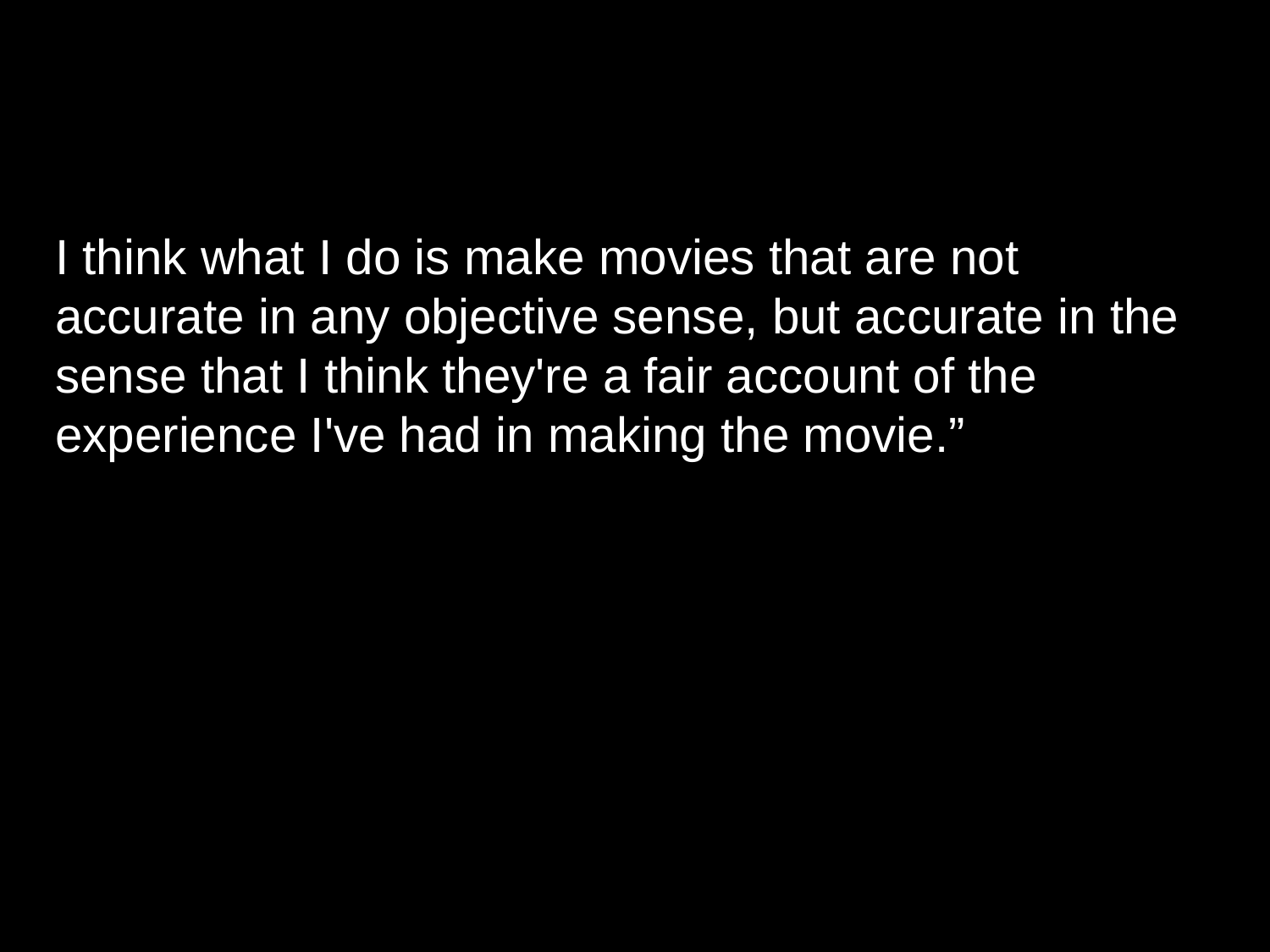

# I think what I do is make movies that are not accurate in any objective sense, but accurate in the sense that I think they're a fair account of the experience I've had in making the movie.”